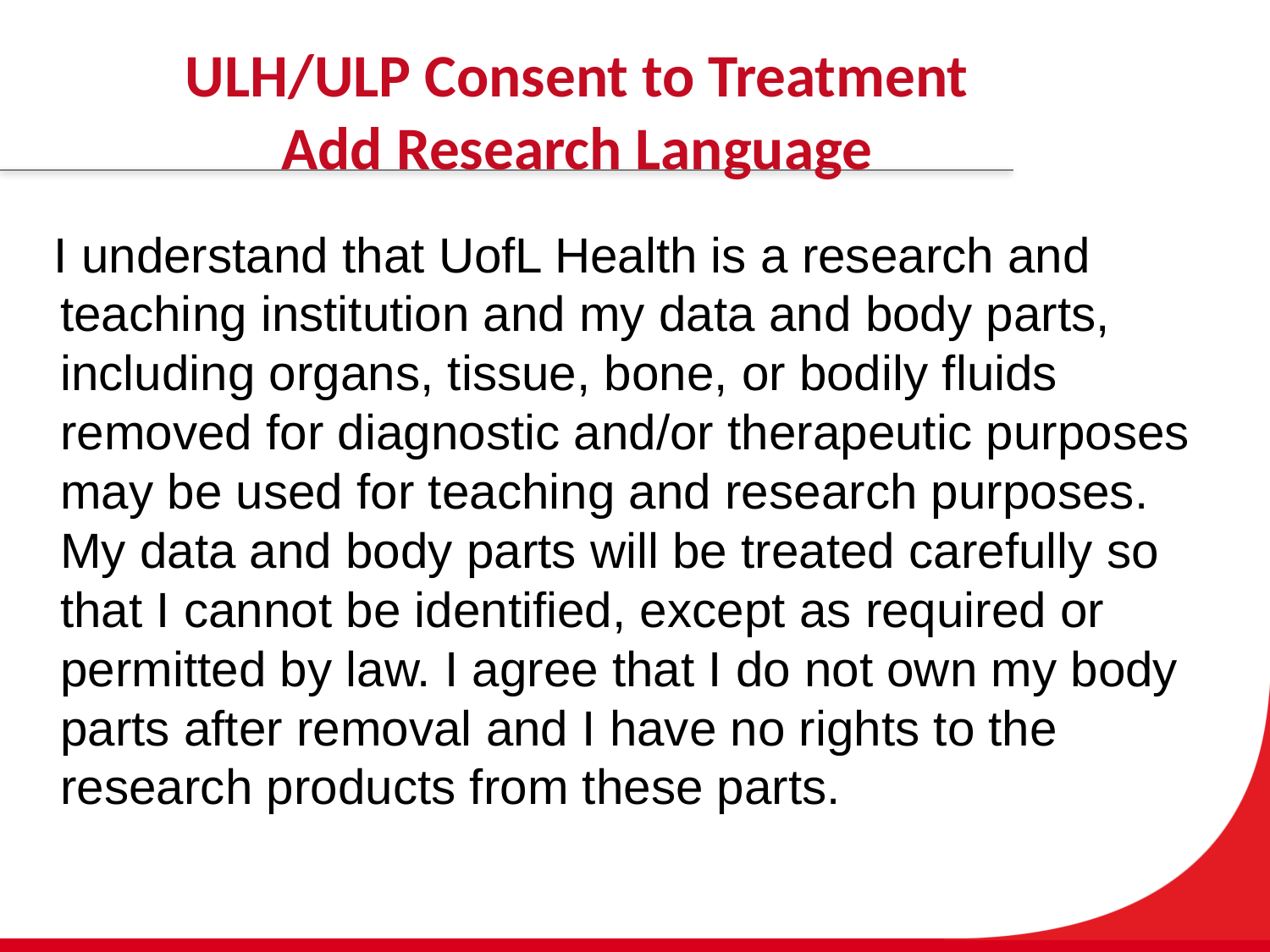

# ULH/ULP Consent to Treatment Add Research Language
   I understand that UofL Health is a research and teaching institution and my data and body parts, including organs, tissue, bone, or bodily fluids removed for diagnostic and/or therapeutic purposes may be used for teaching and research purposes. My data and body parts will be treated carefully so that I cannot be identified, except as required or permitted by law. I agree that I do not own my body parts after removal and I have no rights to the research products from these parts.